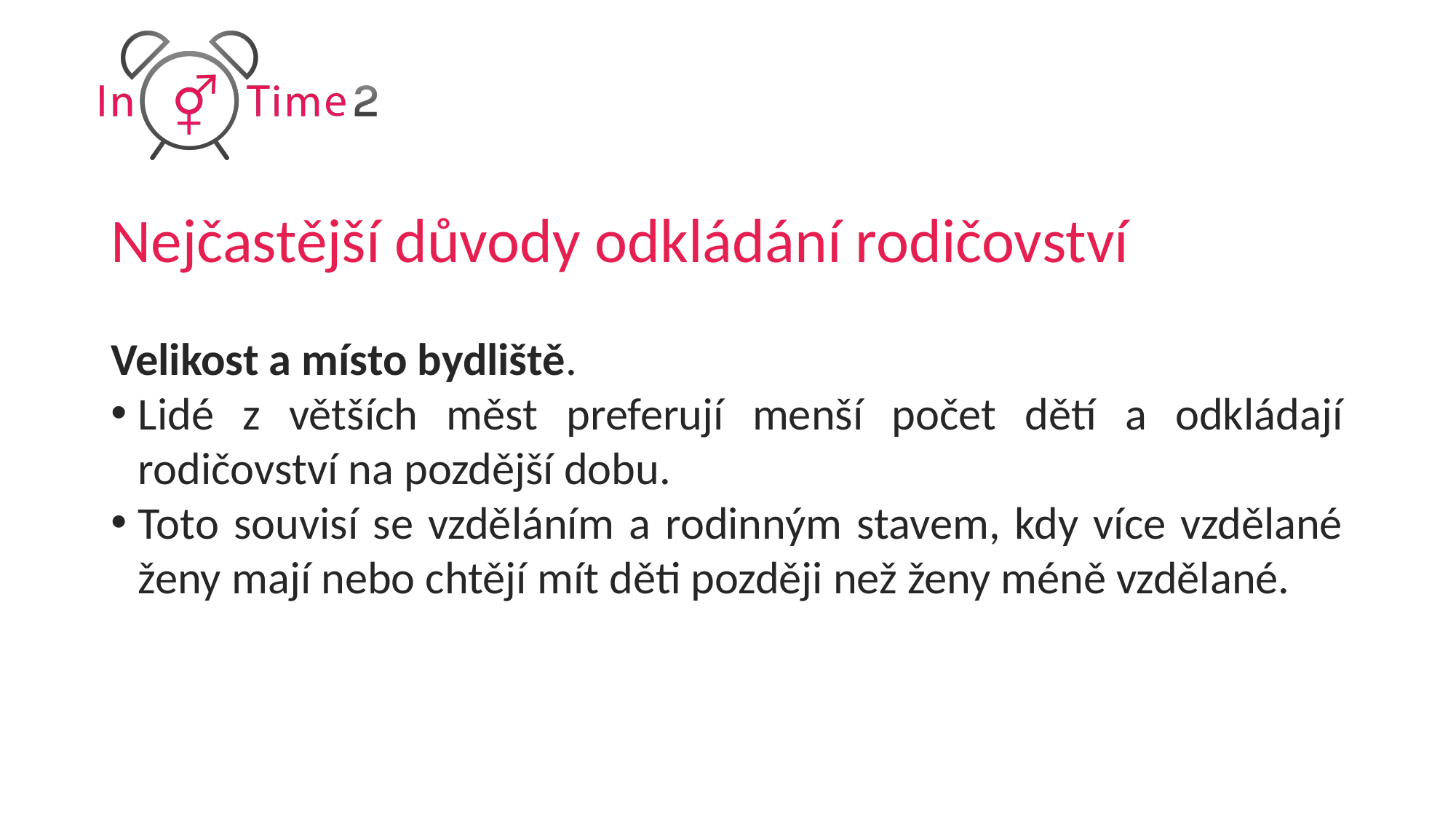

# Nejčastější důvody odkládání rodičovství
Velikost a místo bydliště.
Lidé z větších měst preferují menší počet dětí a odkládají rodičovství na pozdější dobu.
Toto souvisí se vzděláním a rodinným stavem, kdy více vzdělané ženy mají nebo chtějí mít děti později než ženy méně vzdělané.